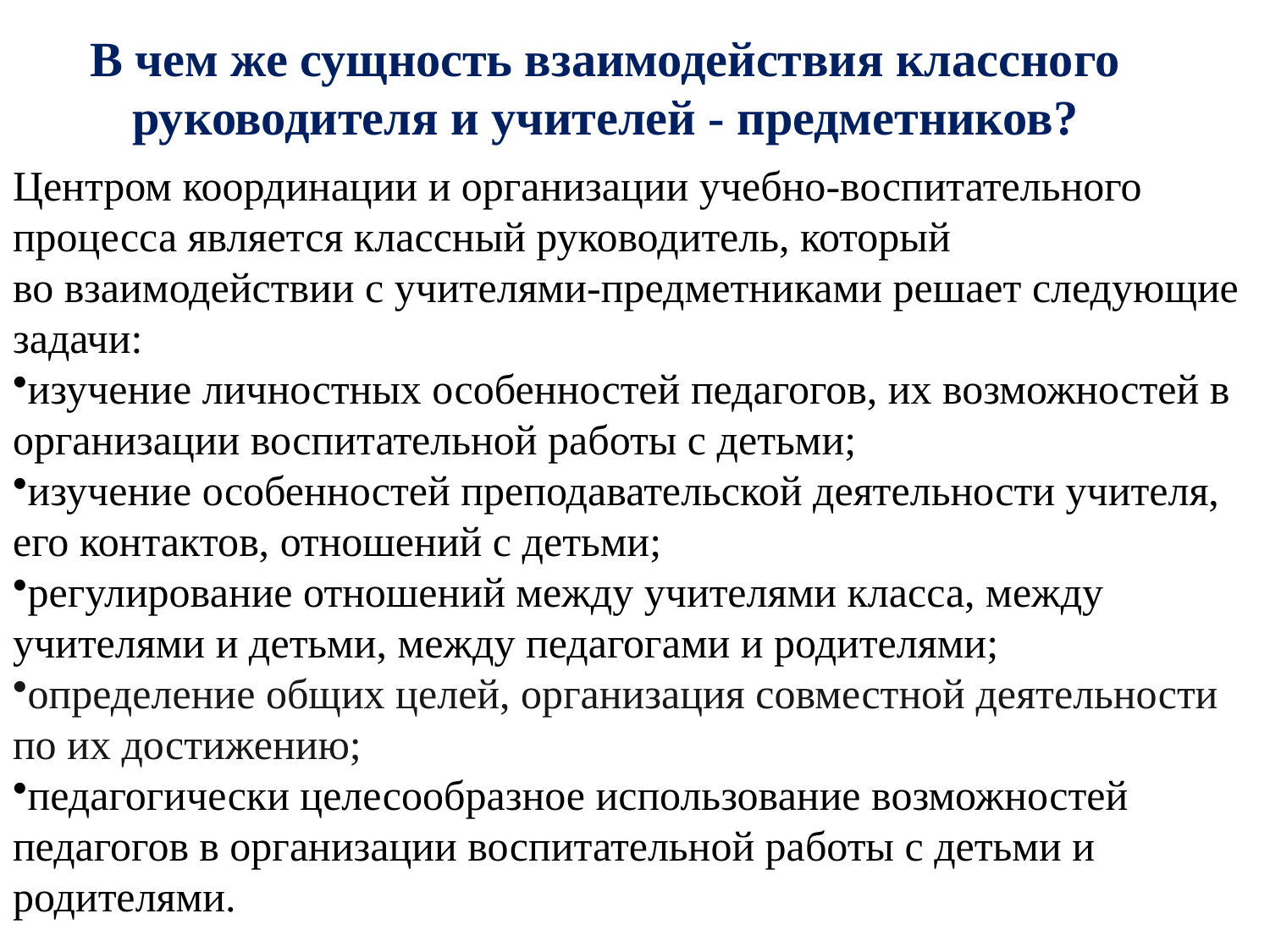

В чем же сущность взаимодействия классного руководителя и учителей - предметников?
Центром координации и организации учебно-воспитательного процесса является классный руководитель, который во взаимодействии с учителями-предметниками решает следующие задачи:
изучение личностных особенностей педагогов, их возможностей в организации воспитательной работы с детьми;
изучение особенностей преподавательской деятельности учителя, его контактов, отношений с детьми;
регулирование отношений между учителями класса, между учителями и детьми, между педагогами и родителями;
определение общих целей, организация совместной деятельности по их достижению;
педагогически целесообразное использование возможностей педагогов в организации воспитательной работы с детьми и родителями.